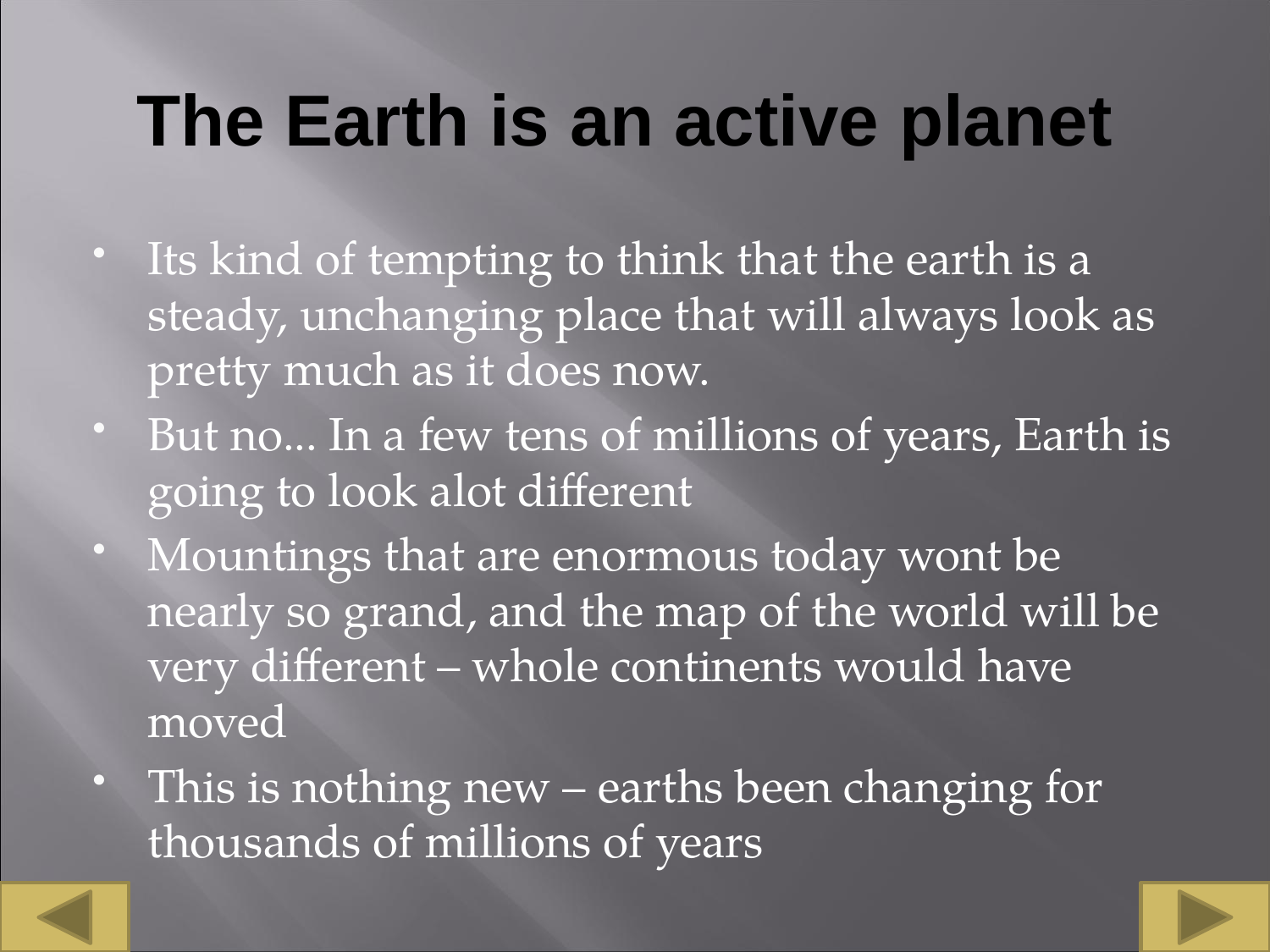

# The Earth is an active planet
Its kind of tempting to think that the earth is a steady, unchanging place that will always look as pretty much as it does now.
But no... In a few tens of millions of years, Earth is going to look alot different
Mountings that are enormous today wont be nearly so grand, and the map of the world will be very different – whole continents would have moved
This is nothing new – earths been changing for thousands of millions of years